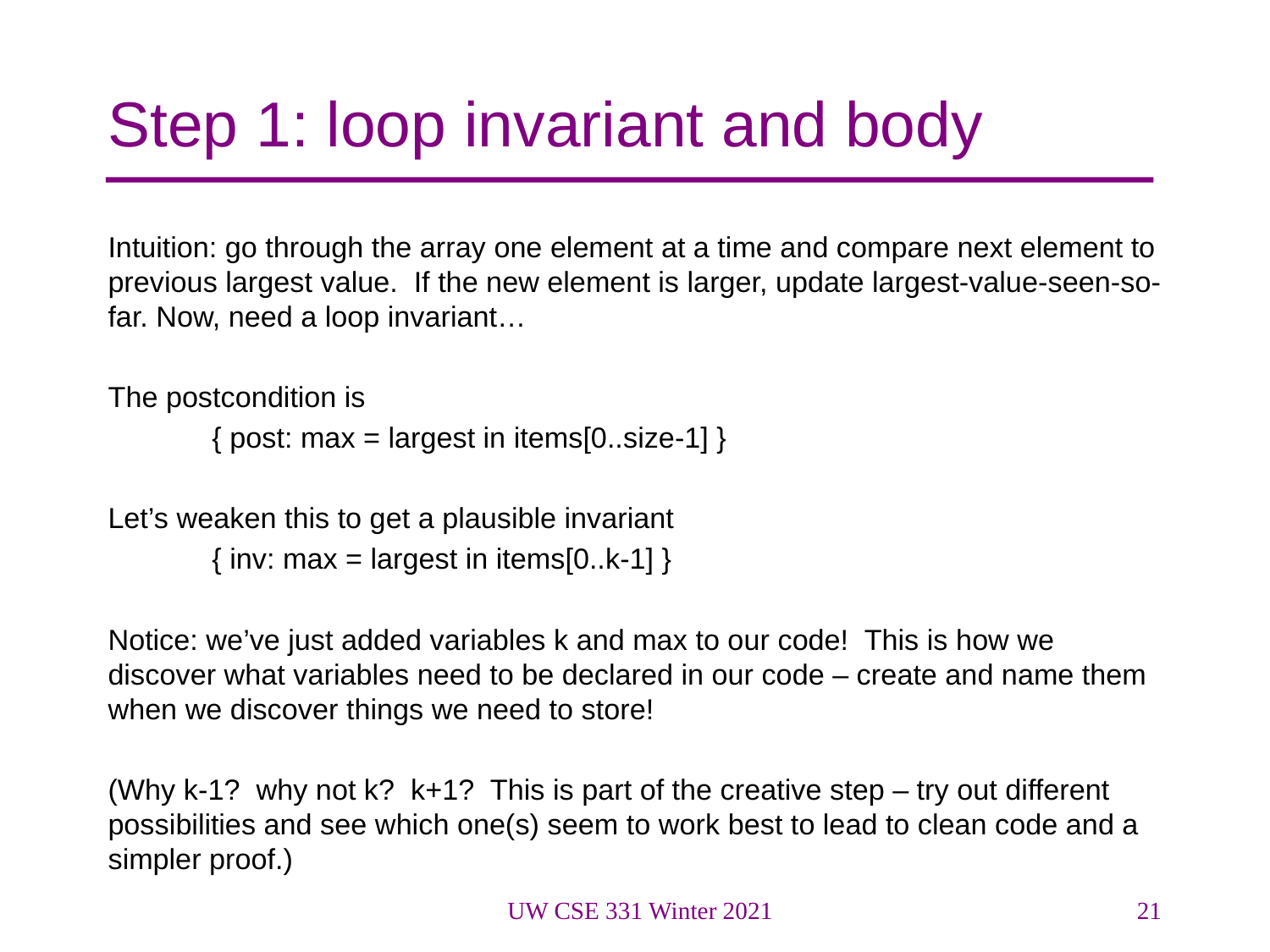

# Step 1: loop invariant and body
Intuition: go through the array one element at a time and compare next element to previous largest value.  If the new element is larger, update largest-value-seen-so-far. Now, need a loop invariant…

The postcondition is
	{ post: max = largest in items[0..size-1] }

Let’s weaken this to get a plausible invariant
	{ inv: max = largest in items[0..k-1] }

Notice: we’ve just added variables k and max to our code!  This is how we discover what variables need to be declared in our code – create and name them when we discover things we need to store!

(Why k-1?  why not k?  k+1?  This is part of the creative step – try out different possibilities and see which one(s) seem to work best to lead to clean code and a simpler proof.)
UW CSE 331 Winter 2021
21